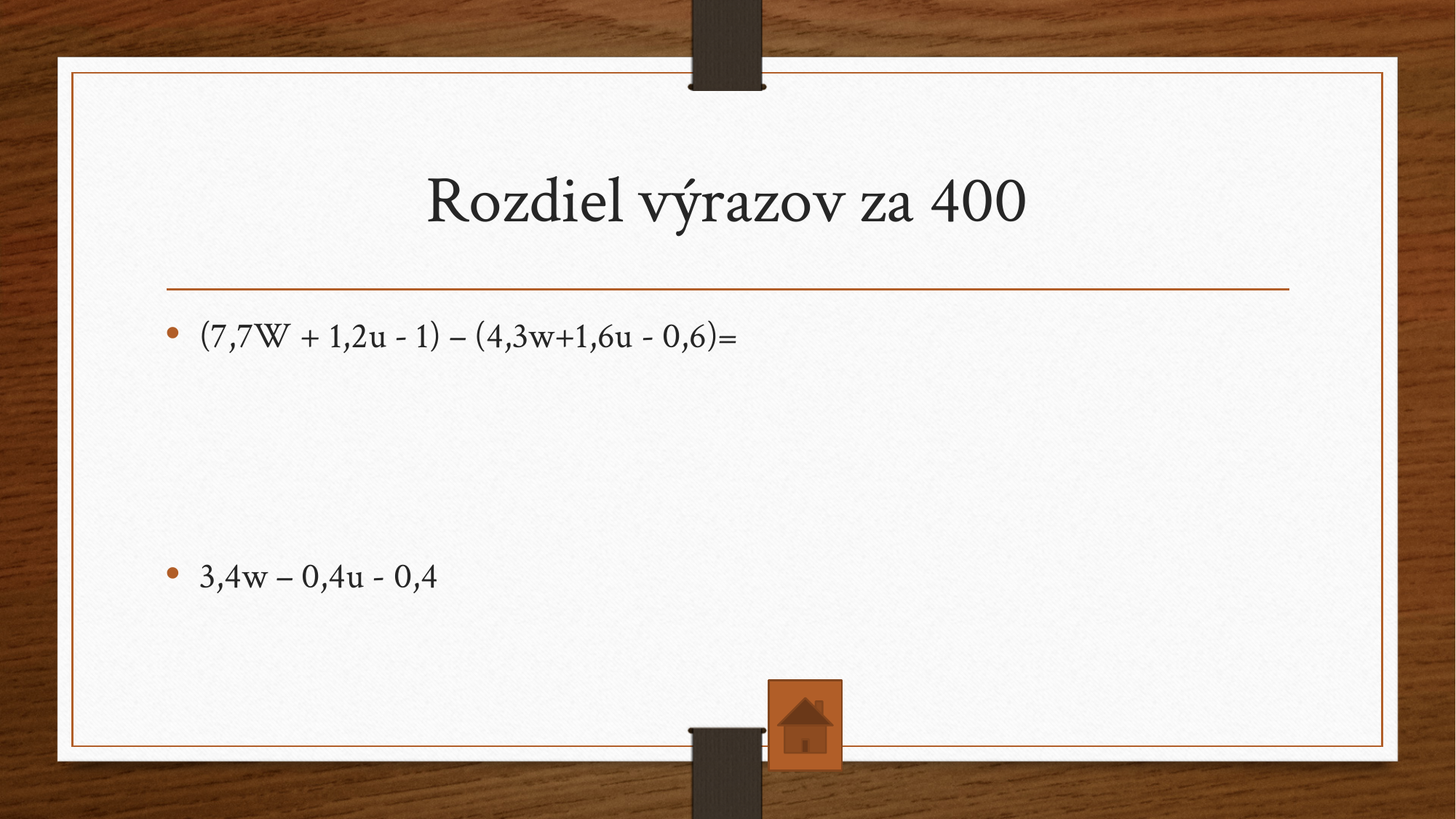

# Rozdiel výrazov za 400
(7,7W + 1,2u - 1) – (4,3w+1,6u - 0,6)=

3,4w – 0,4u - 0,4